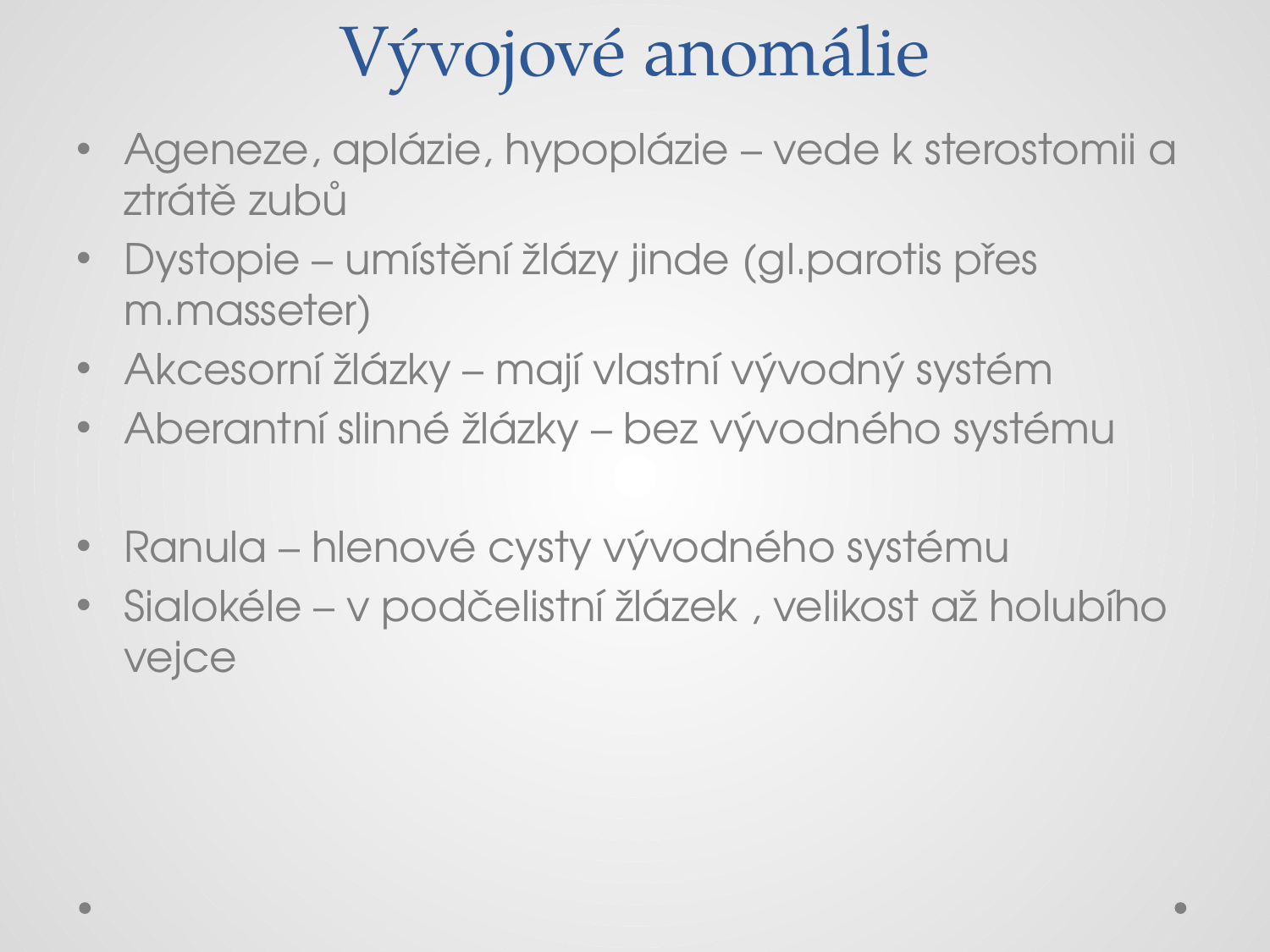

# Vývojové anomálie
Ageneze, aplázie, hypoplázie – vede k sterostomii a ztrátě zubů
Dystopie – umístění žlázy jinde (gl.parotis přes m.masseter)
Akcesorní žlázky – mají vlastní vývodný systém
Aberantní slinné žlázky – bez vývodného systému

Ranula – hlenové cysty vývodného systému
Sialokéle – v podčelistní žlázek , velikost až holubího vejce